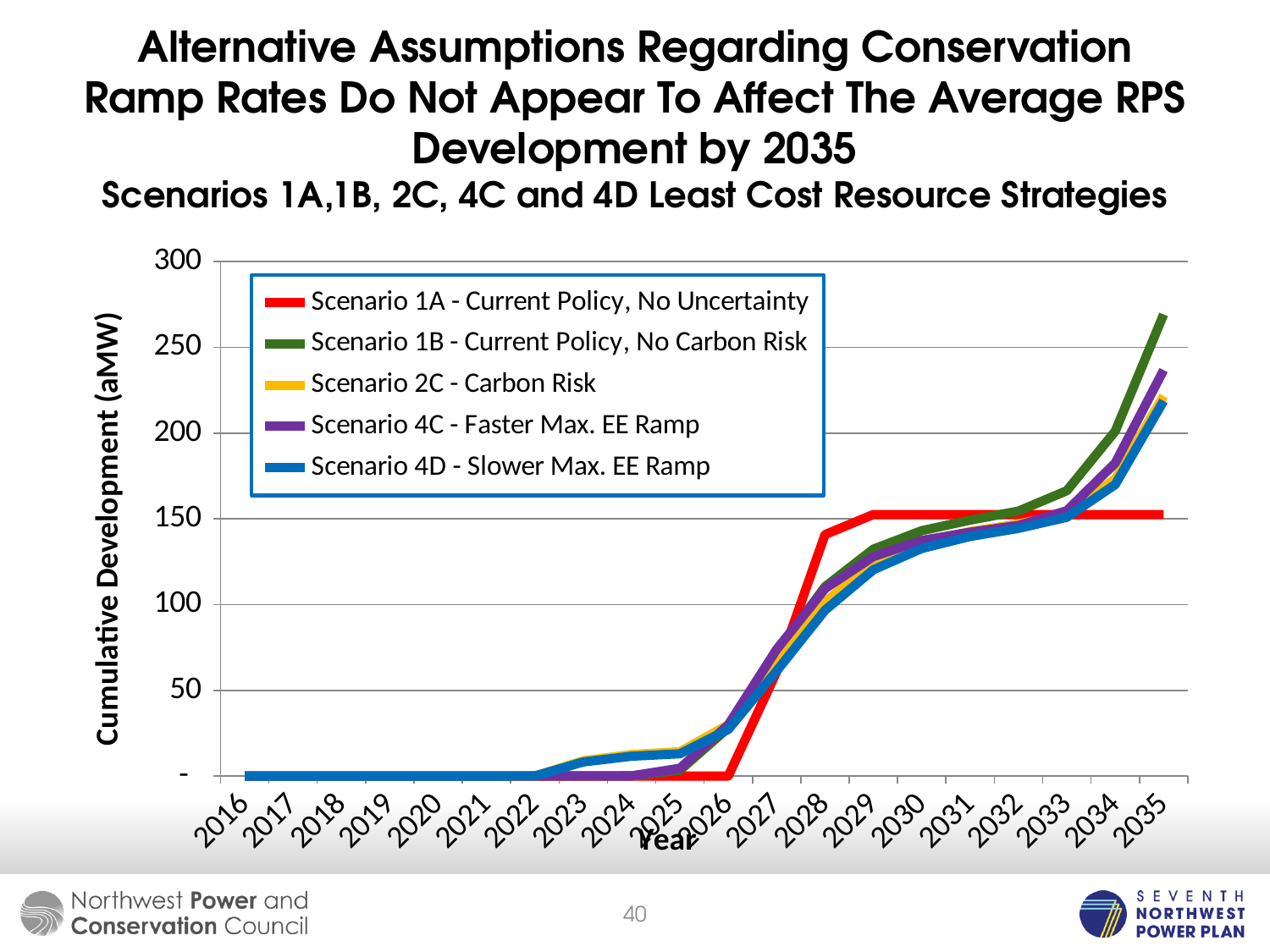

# Alternative Assumptions Regarding Conservation Ramp Rates Do Not Appear To Affect The Average RPS Development by 2035 Scenarios 1A,1B, 2C, 4C and 4D Least Cost Resource Strategies

### Chart

| Category | Scenario 1A - Current Policy, No Uncertainty | Scenario 1B - Current Policy, No Carbon Risk | Scenario 2C - Carbon Risk | Scenario 4C - Faster Max. EE Ramp | Scenario 4D - Slower Max. EE Ramp |
|---|---|---|---|---|---|
| 2016 | 0.0 | 0.0 | 0.0 | 0.0 | 0.0 |
| 2017 | 0.0 | 0.0 | 0.0 | 0.0 | 0.0 |
| 2018 | 0.0 | 0.0 | 0.0 | 0.0 | 0.0 |
| 2019 | 0.0 | 0.0 | 0.0 | 0.0 | 0.0 |
| 2020 | 0.0 | 0.0 | 0.0 | 0.0 | 0.0 |
| 2021 | 0.0 | 0.0 | 0.0 | 0.0 | 0.0 |
| 2022 | 0.0 | 0.010174671253159911 | 0.04339082714192993 | 0.03878253021480786 | 0.009216593854244046 |
| 2023 | 0.0 | 0.011132748652075806 | 8.91469721334851 | 0.051737746356407 | 8.207566185660818 |
| 2024 | 0.0 | 0.04278493357769645 | 12.57060042696937 | 0.09194053946847187 | 11.563880024732507 |
| 2025 | 0.0 | 3.3749717407427884 | 14.142352186836769 | 4.545729055455738 | 12.976506909870864 |
| 2026 | 0.0 | 28.105437464995127 | 29.899951310025557 | 29.856734441766427 | 27.165534430250414 |
| 2027 | 60.81290506067094 | 72.2197369433926 | 65.64642106425526 | 73.84544125718404 | 61.2717506122744 |
| 2028 | 140.8232331789067 | 110.43318556422636 | 101.49346171374674 | 109.32075052576015 | 96.69964616415734 |
| 2029 | 152.5353199490974 | 132.34174298015688 | 124.46914975271929 | 128.00082407816532 | 120.29608327227683 |
| 2030 | 152.5353199490974 | 143.08019268619762 | 136.24498498601625 | 137.37311853347046 | 132.68098950963565 |
| 2031 | 152.5353199490974 | 149.24512310453318 | 142.60595550115042 | 142.21564752978475 | 139.72787431076142 |
| 2032 | 152.5353199490974 | 154.52216607822393 | 146.9753492535712 | 146.1477199357724 | 144.42585497879173 |
| 2033 | 152.5353199490974 | 166.41983218783773 | 153.1191766178945 | 154.73848757060017 | 150.9111507220345 |
| 2034 | 152.5353199490974 | 201.11940766778702 | 173.30795074232134 | 182.51477894380528 | 169.97797673758367 |
| 2035 | 152.5353199490974 | 269.2007884280116 | 221.65914189366381 | 236.72541650762588 | 218.71951060366234 |
40